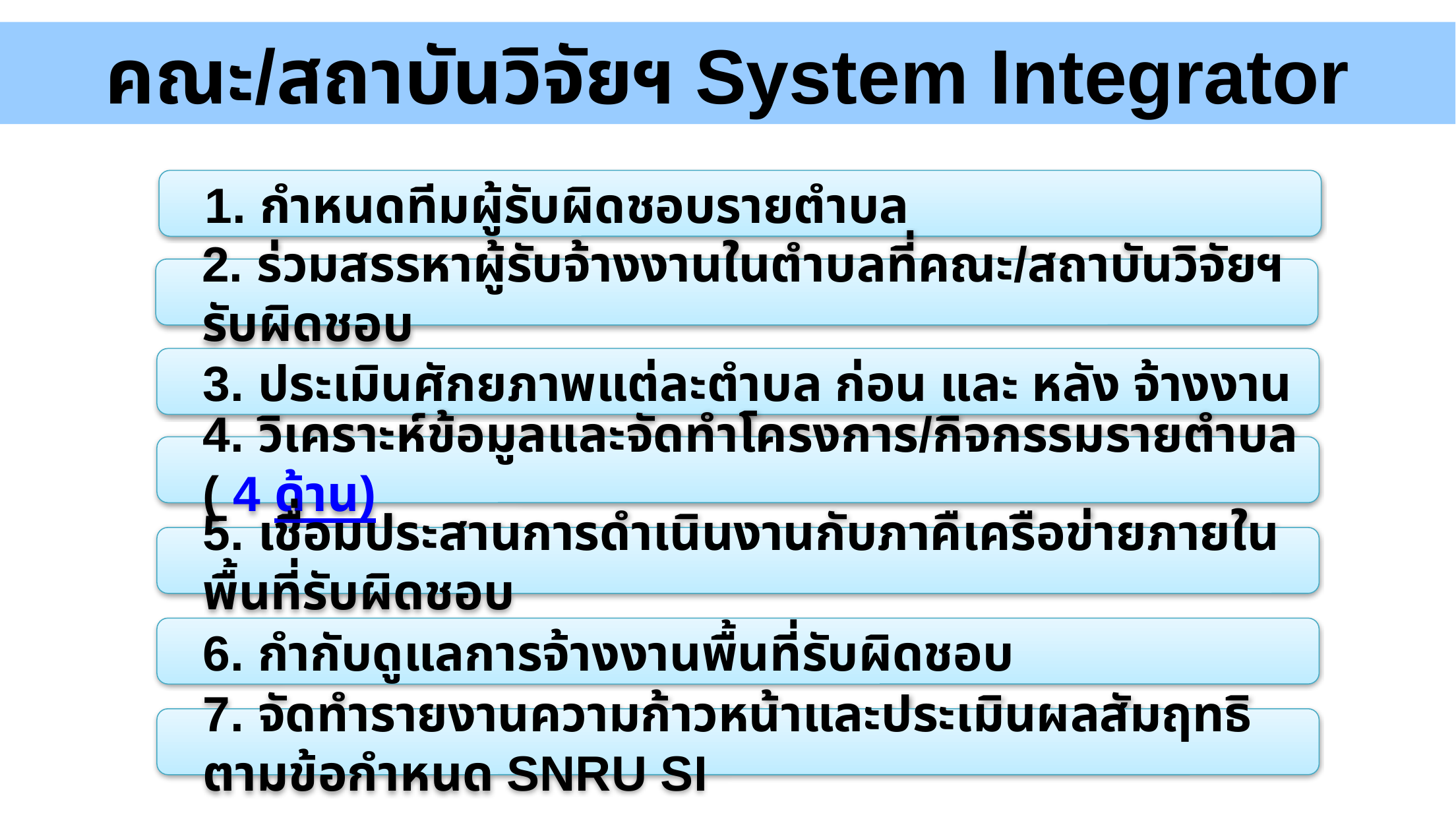

คณะ/สถาบันวิจัยฯ System Integrator
1. กำหนดทีมผู้รับผิดชอบรายตำบล
2. ร่วมสรรหาผู้รับจ้างงานในตำบลที่คณะ/สถาบันวิจัยฯ รับผิดชอบ
3. ประเมินศักยภาพแต่ละตำบล ก่อน และ หลัง จ้างงาน
4. วิเคราะห์ข้อมูลและจัดทำโครงการ/กิจกรรมรายตำบล ( 4 ด้าน)
5. เชื่อมประสานการดำเนินงานกับภาคืเครือข่ายภายในพื้นที่รับผิดชอบ
6. กำกับดูแลการจ้างงานพื้นที่รับผิดชอบ
7. จัดทำรายงานความก้าวหน้าและประเมินผลสัมฤทธิตามข้อกำหนด SNRU SI